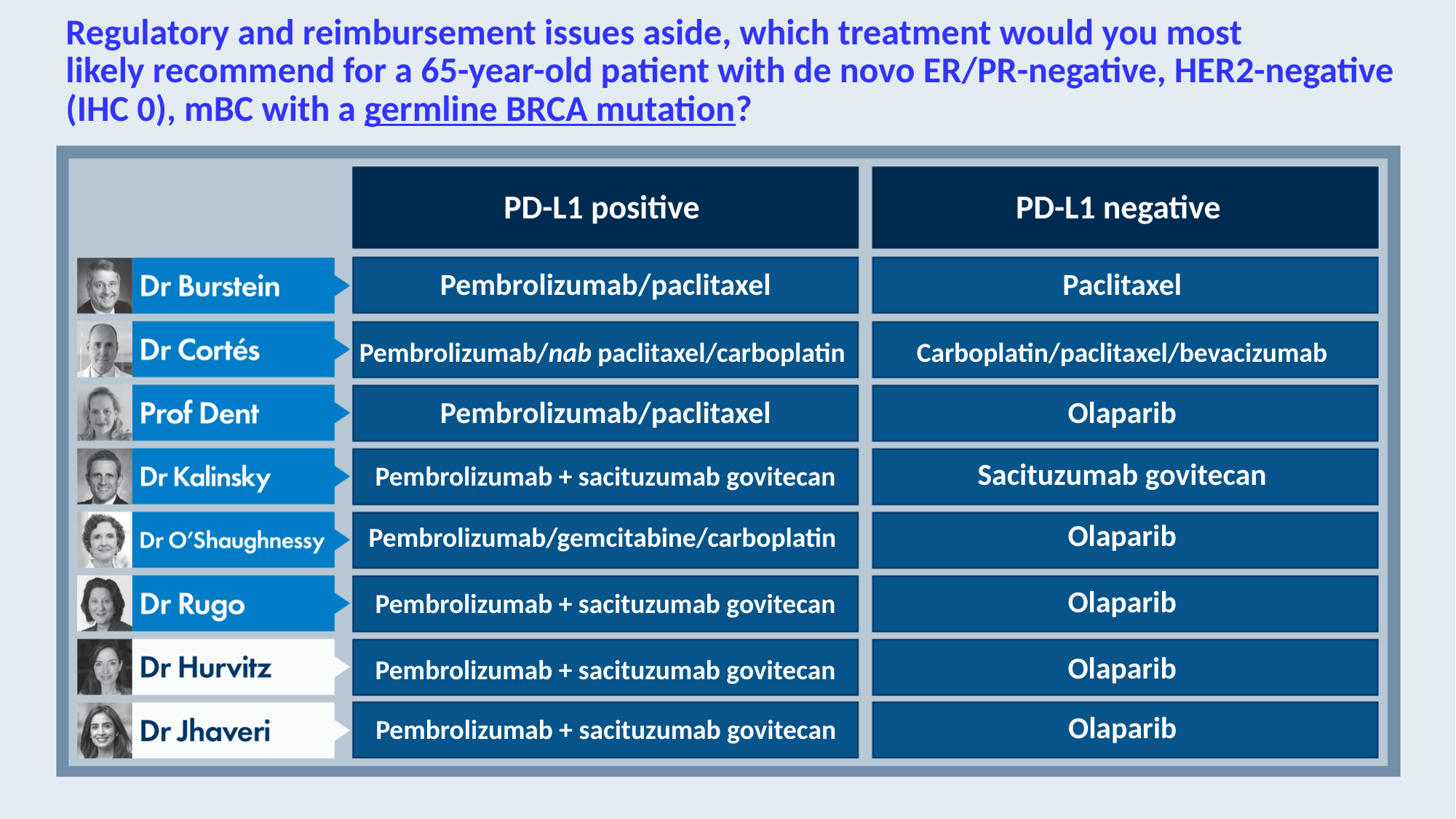

# Regulatory and reimbursement issues aside, which treatment would you most likely recommend for a 65-year-old patient with de novo ER/PR-negative, HER2-negative (IHC 0), mBC with a germline BRCA mutation?
PD-L1 positive
PD-L1 negative
Pembrolizumab/paclitaxel
Paclitaxel
Pembrolizumab/nab paclitaxel/carboplatin
Carboplatin/paclitaxel/bevacizumab
Pembrolizumab/paclitaxel
Olaparib
Pembrolizumab + sacituzumab govitecan
Sacituzumab govitecan
Pembrolizumab/gemcitabine/carboplatin
Olaparib
Pembrolizumab + sacituzumab govitecan
Olaparib
Pembrolizumab + sacituzumab govitecan
Olaparib
Pembrolizumab + sacituzumab govitecan
Olaparib